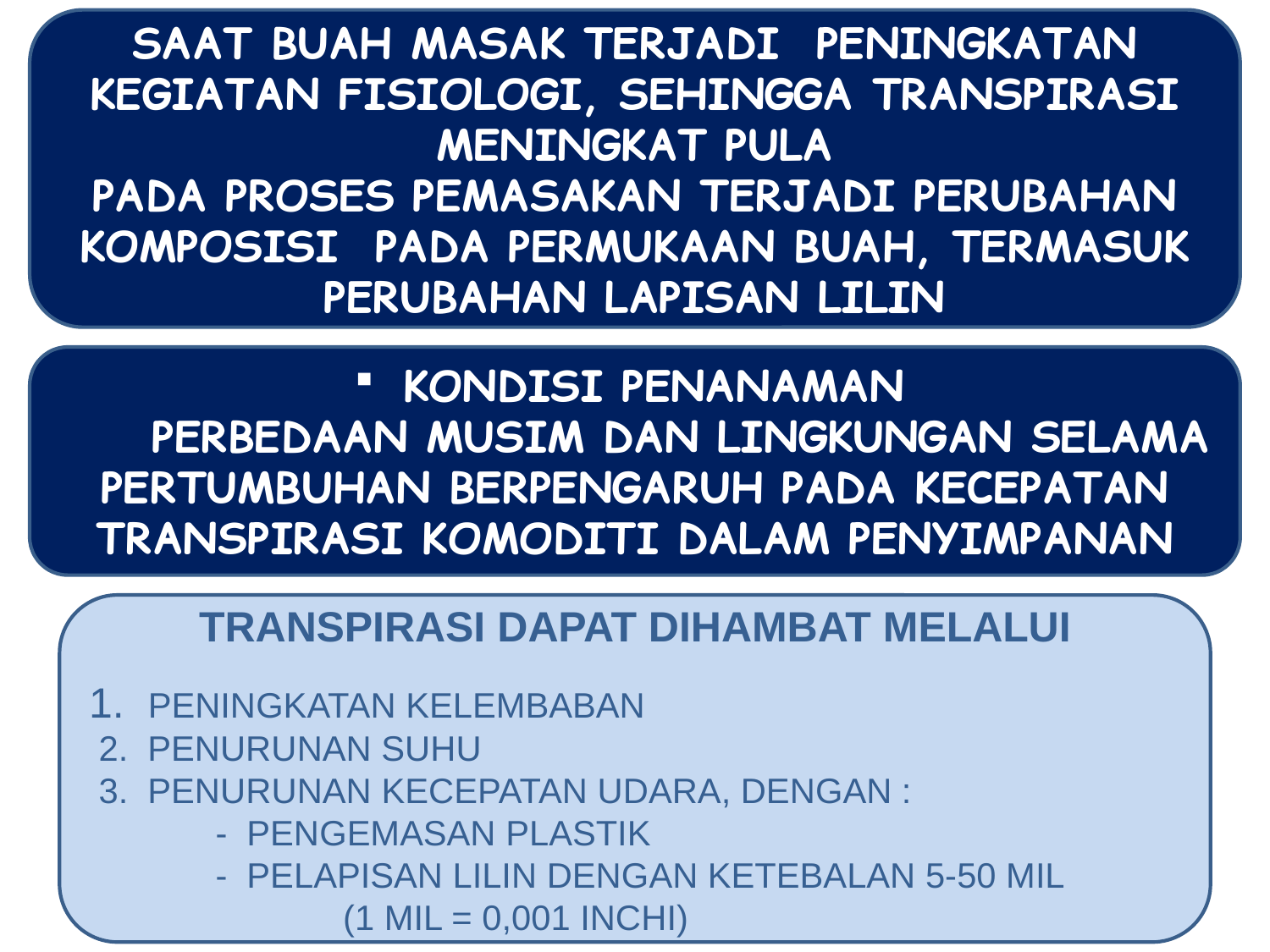

SAAT BUAH MASAK TERJADI  PENINGKATAN KEGIATAN FISIOLOGI, SEHINGGA TRANSPIRASI MENINGKAT PULA
PADA PROSES PEMASAKAN TERJADI PERUBAHAN KOMPOSISI  PADA PERMUKAAN BUAH, TERMASUK PERUBAHAN LAPISAN LILIN
 KONDISI PENANAMAN
     PERBEDAAN MUSIM DAN LINGKUNGAN SELAMA PERTUMBUHAN BERPENGARUH PADA KECEPATAN TRANSPIRASI KOMODITI DALAM PENYIMPANAN
Transpirasi DAPAT dihambat MELALUI

1.  PENINGKATAN Kelembaban
 2.  Penurunan Suhu
 3.  PENURUNAN kecepatan udara, dengan :
             -  Pengemasan plastiK
             -  PeLAPISAN lilin dengan ketebalan 5-50 mil
		(1 mil = 0,001 incHi)